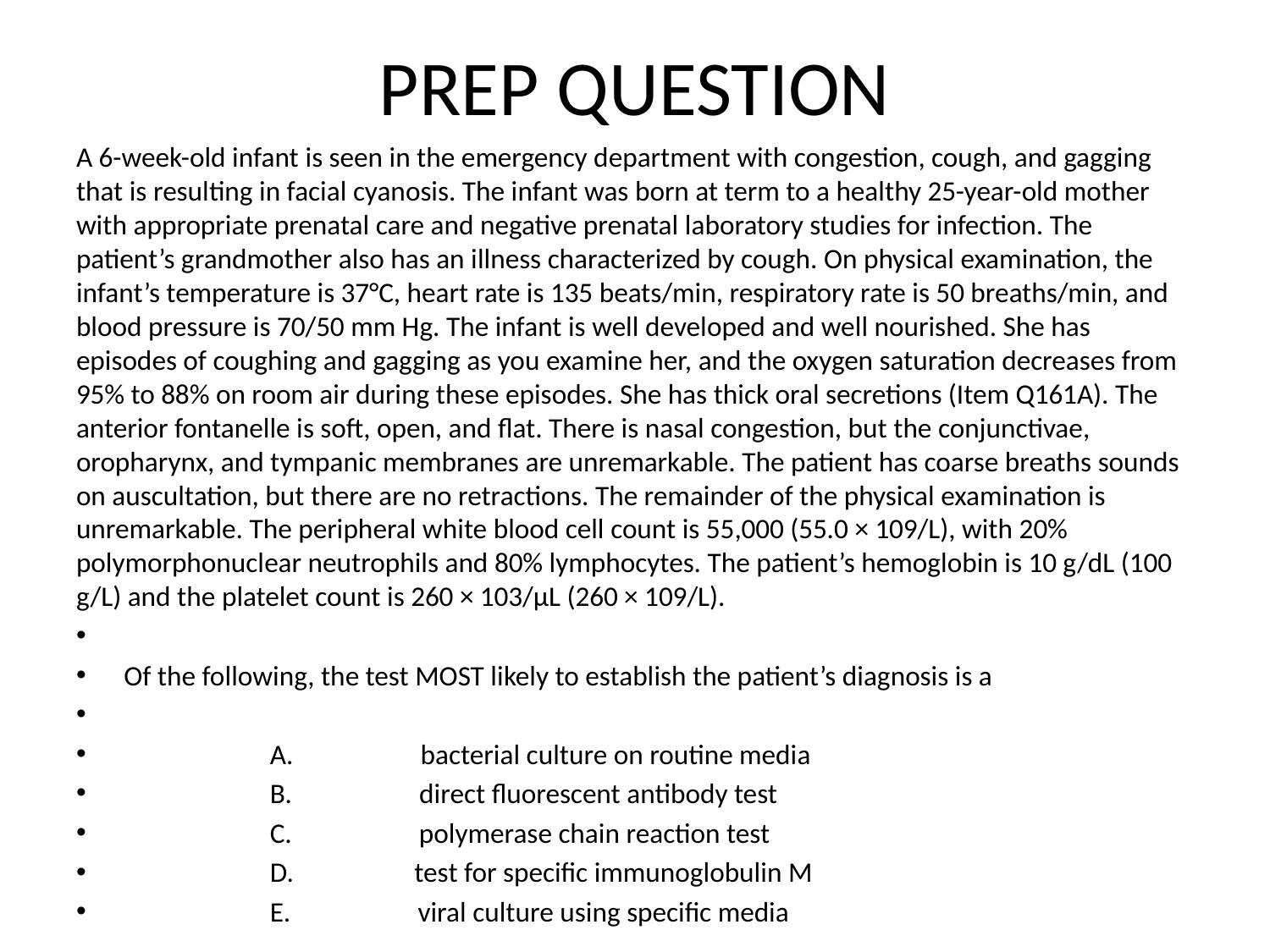

# PREP QUESTION
A 6-week-old infant is seen in the emergency department with congestion, cough, and gagging that is resulting in facial cyanosis. The infant was born at term to a healthy 25-year-old mother with appropriate prenatal care and negative prenatal laboratory studies for infection. The patient’s grandmother also has an illness characterized by cough. On physical examination, the infant’s temperature is 37°C, heart rate is 135 beats/min, respiratory rate is 50 breaths/min, and blood pressure is 70/50 mm Hg. The infant is well developed and well nourished. She has episodes of coughing and gagging as you examine her, and the oxygen saturation decreases from 95% to 88% on room air during these episodes. She has thick oral secretions (Item Q161A). The anterior fontanelle is soft, open, and flat. There is nasal congestion, but the conjunctivae, oropharynx, and tympanic membranes are unremarkable. The patient has coarse breaths sounds on auscultation, but there are no retractions. The remainder of the physical examination is unremarkable. The peripheral white blood cell count is 55,000 (55.0 × 109/L), with 20% polymorphonuclear neutrophils and 80% lymphocytes. The patient’s hemoglobin is 10 g/dL (100 g/L) and the platelet count is 260 × 103/µL (260 × 109/L).

Of the following, the test MOST likely to establish the patient’s diagnosis is a

                       A.                    bacterial culture on routine media
                       B.                    direct fluorescent antibody test
                       C.                    polymerase chain reaction test
                       D.                   test for specific immunoglobulin M
                       E.                    viral culture using specific media